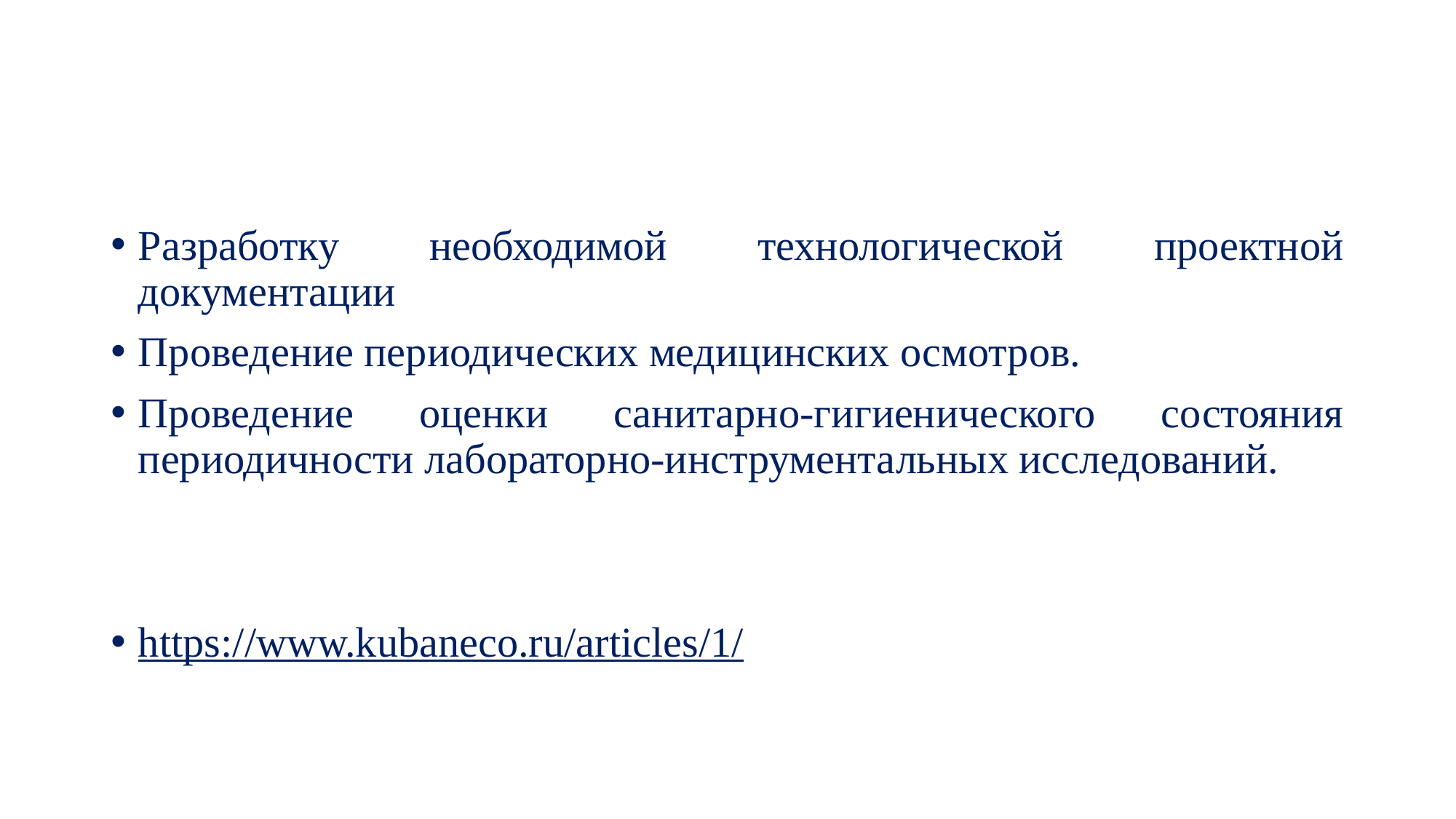

#
Разработку необходимой технологической проектной документации
Проведение периодических медицинских осмотров.
Проведение оценки санитарно-гигиенического состояния периодичности лабораторно-инструментальных исследований.

https://www.kubaneco.ru/articles/1/